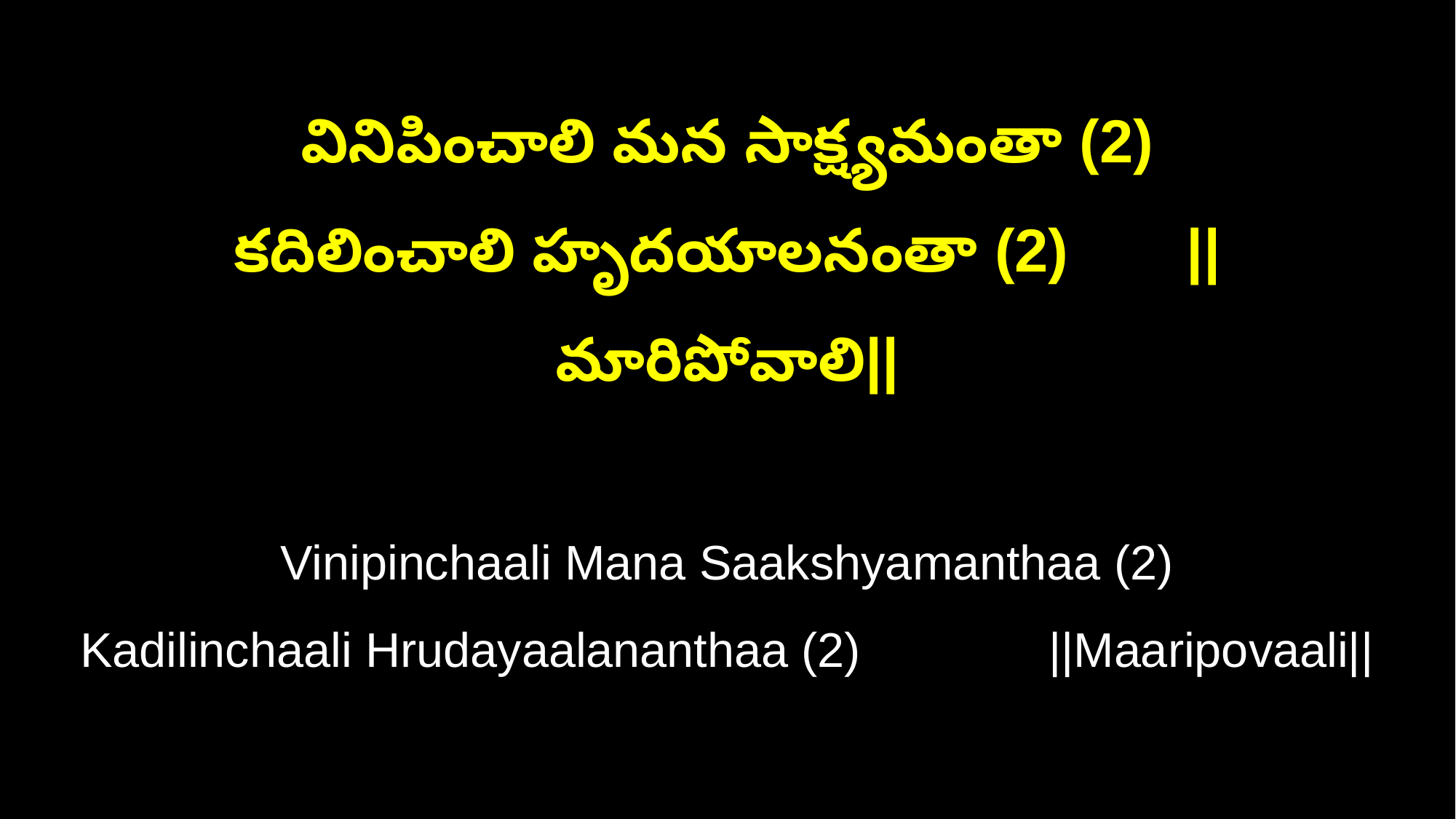

వినిపించాలి మన సాక్ష్యమంతా (2)
కదిలించాలి హృదయాలనంతా (2)       ||మారిపోవాలి||
Vinipinchaali Mana Saakshyamanthaa (2)
Kadilinchaali Hrudayaalananthaa (2)              ||Maaripovaali||